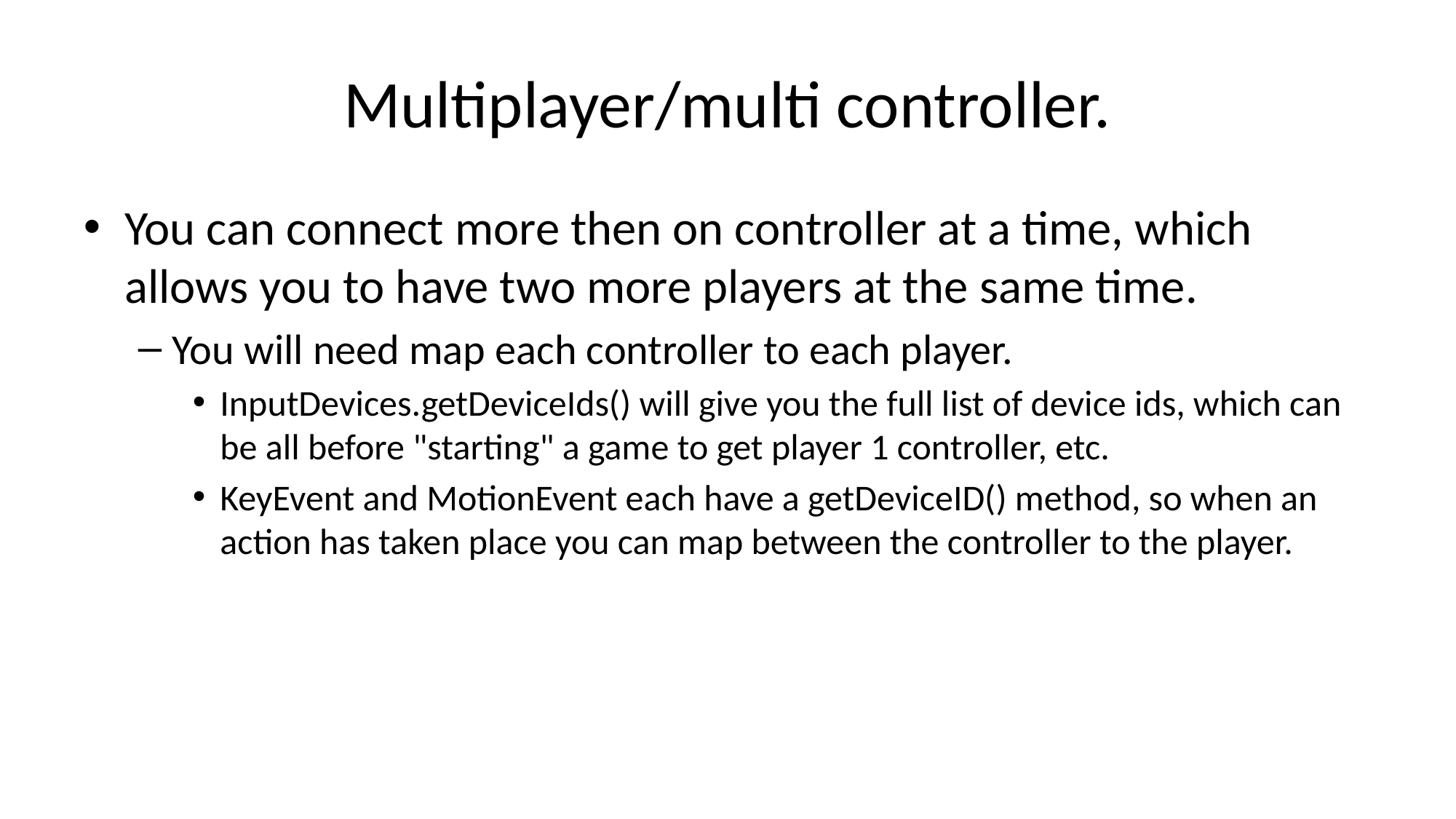

# Multiplayer/multi controller.
You can connect more then on controller at a time, which allows you to have two more players at the same time.
You will need map each controller to each player.
InputDevices.getDeviceIds() will give you the full list of device ids, which can be all before "starting" a game to get player 1 controller, etc.
KeyEvent and MotionEvent each have a getDeviceID() method, so when an action has taken place you can map between the controller to the player.